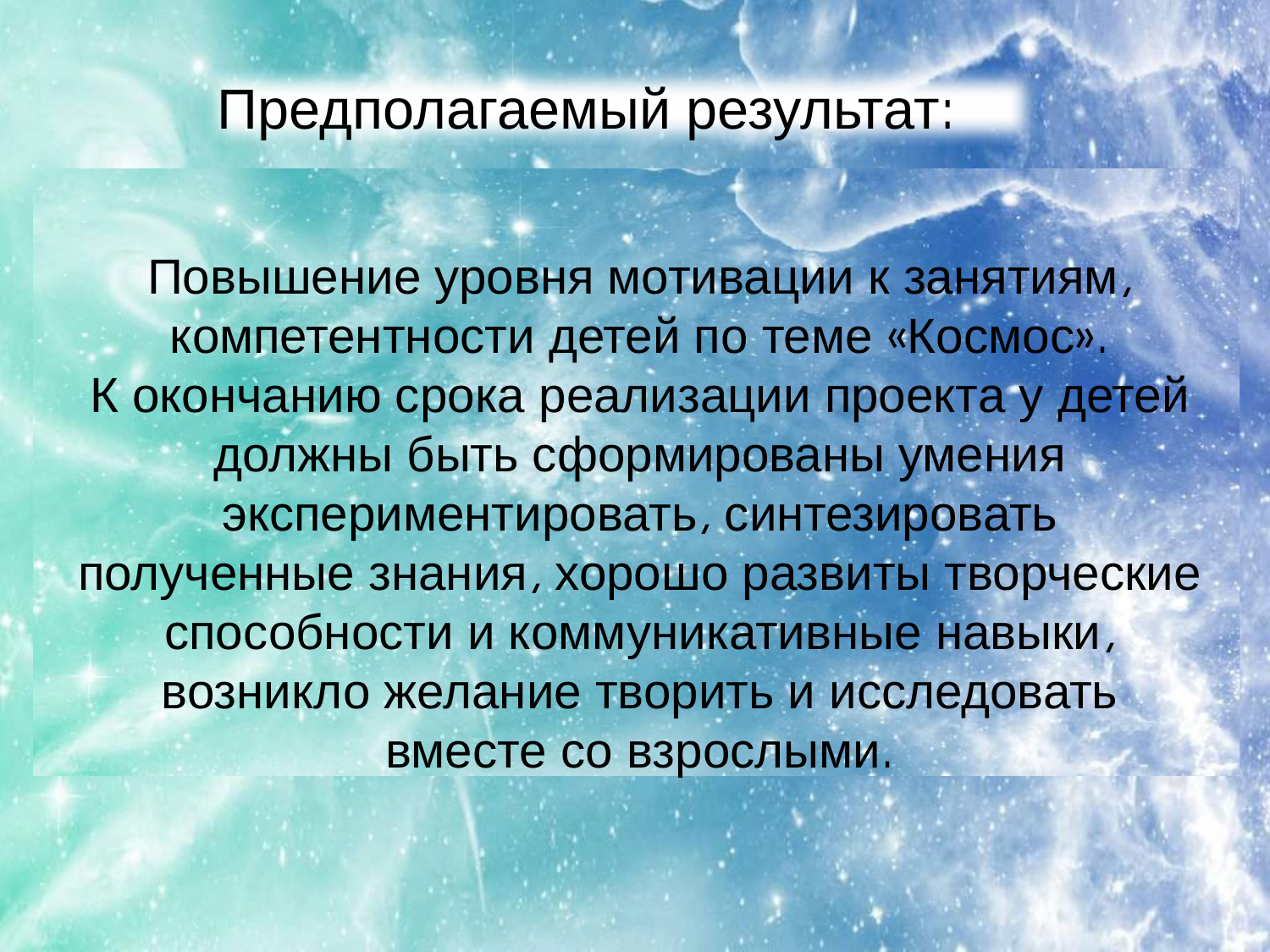

Предполагаемый результат:

Повышение уровня мотивации к занятиям, компетентности детей по теме «Космос».
К окончанию срока реализации проекта у детей должны быть сформированы умения экспериментировать, синтезировать полученные знания, хорошо развиты творческие способности и коммуникативные навыки, возникло желание творить и исследовать вместе со взрослыми.